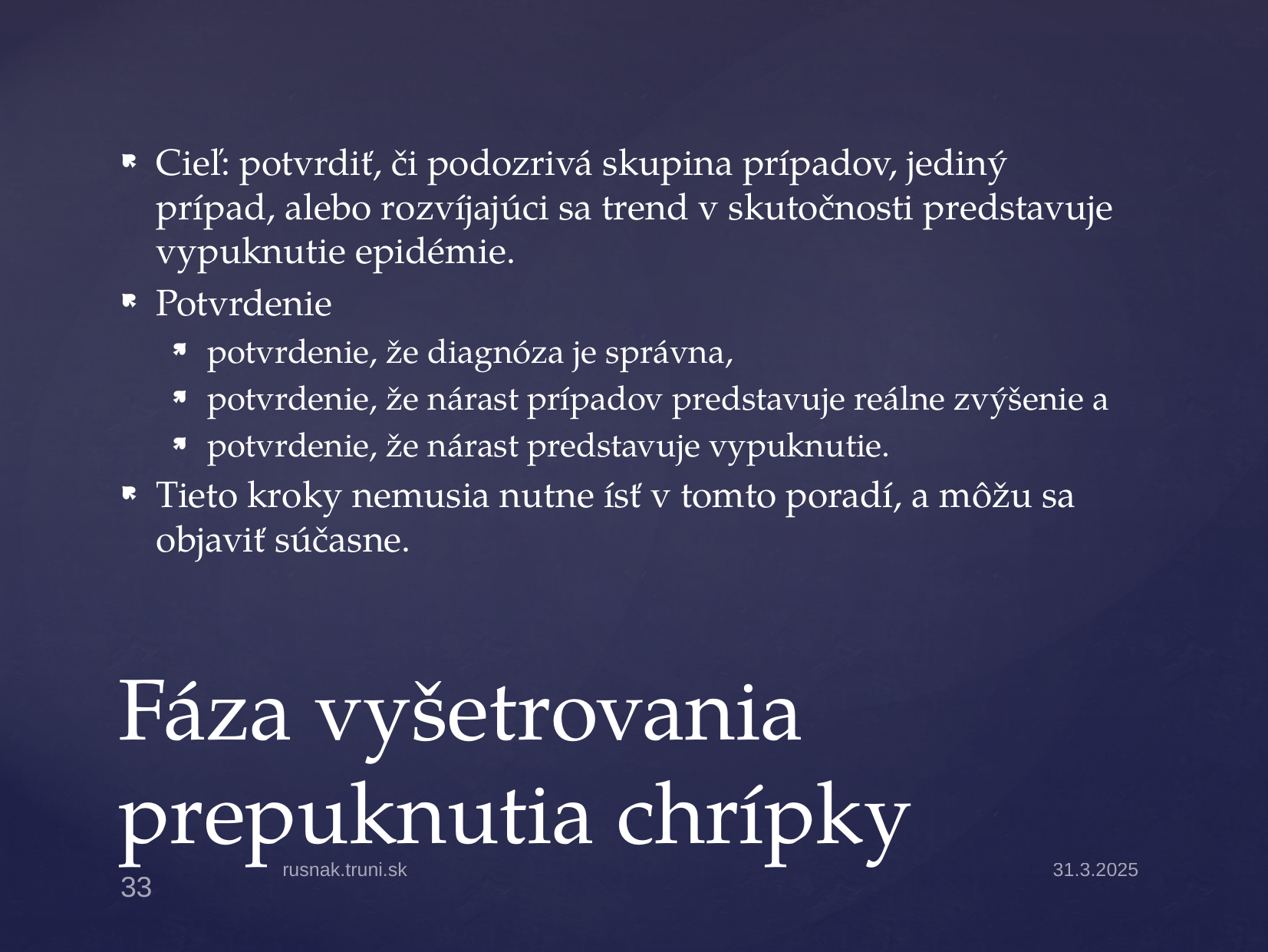

Cieľ: potvrdiť, či podozrivá skupina prípadov, jediný prípad, alebo rozvíjajúci sa trend v skutočnosti predstavuje vypuknutie epidémie.
Potvrdenie
potvrdenie, že diagnóza je správna,
potvrdenie, že nárast prípadov predstavuje reálne zvýšenie a
potvrdenie, že nárast predstavuje vypuknutie.
Tieto kroky nemusia nutne ísť v tomto poradí, a môžu sa objaviť súčasne.
# Fáza vyšetrovania prepuknutia chrípky
rusnak.truni.sk
31.3.2025
33